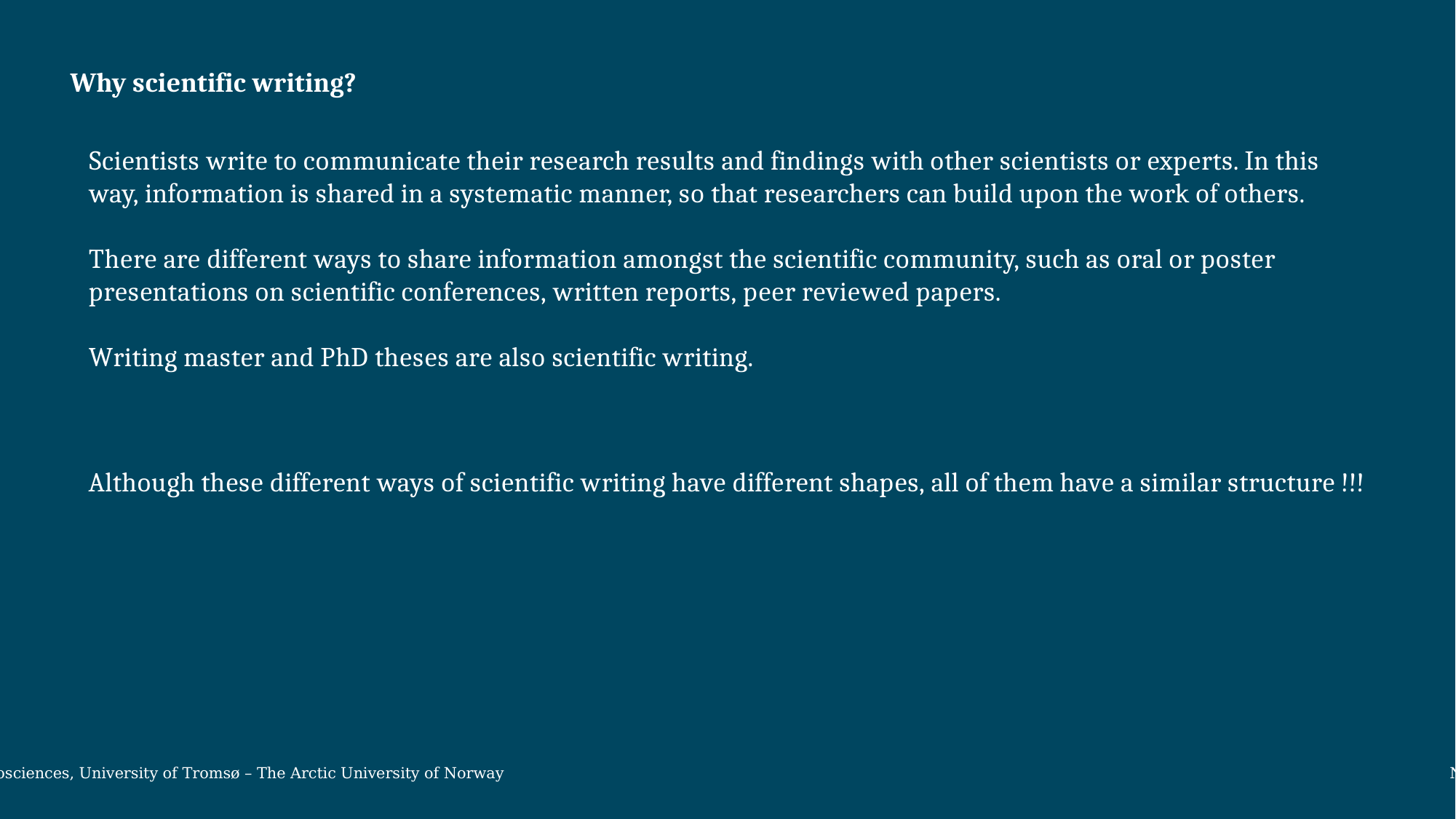

Why scientific writing?
Scientists write to communicate their research results and findings with other scientists or experts. In this way, information is shared in a systematic manner, so that researchers can build upon the work of others.

There are different ways to share information amongst the scientific community, such as oral or poster presentations on scientific conferences, written reports, peer reviewed papers.

Writing master and PhD theses are also scientific writing.
Although these different ways of scientific writing have different shapes, all of them have a similar structure !!!
Department of Geosciences, University of Tromsø – The Arctic University of Norway                                                                                                                                                                                                        November 13, 2019